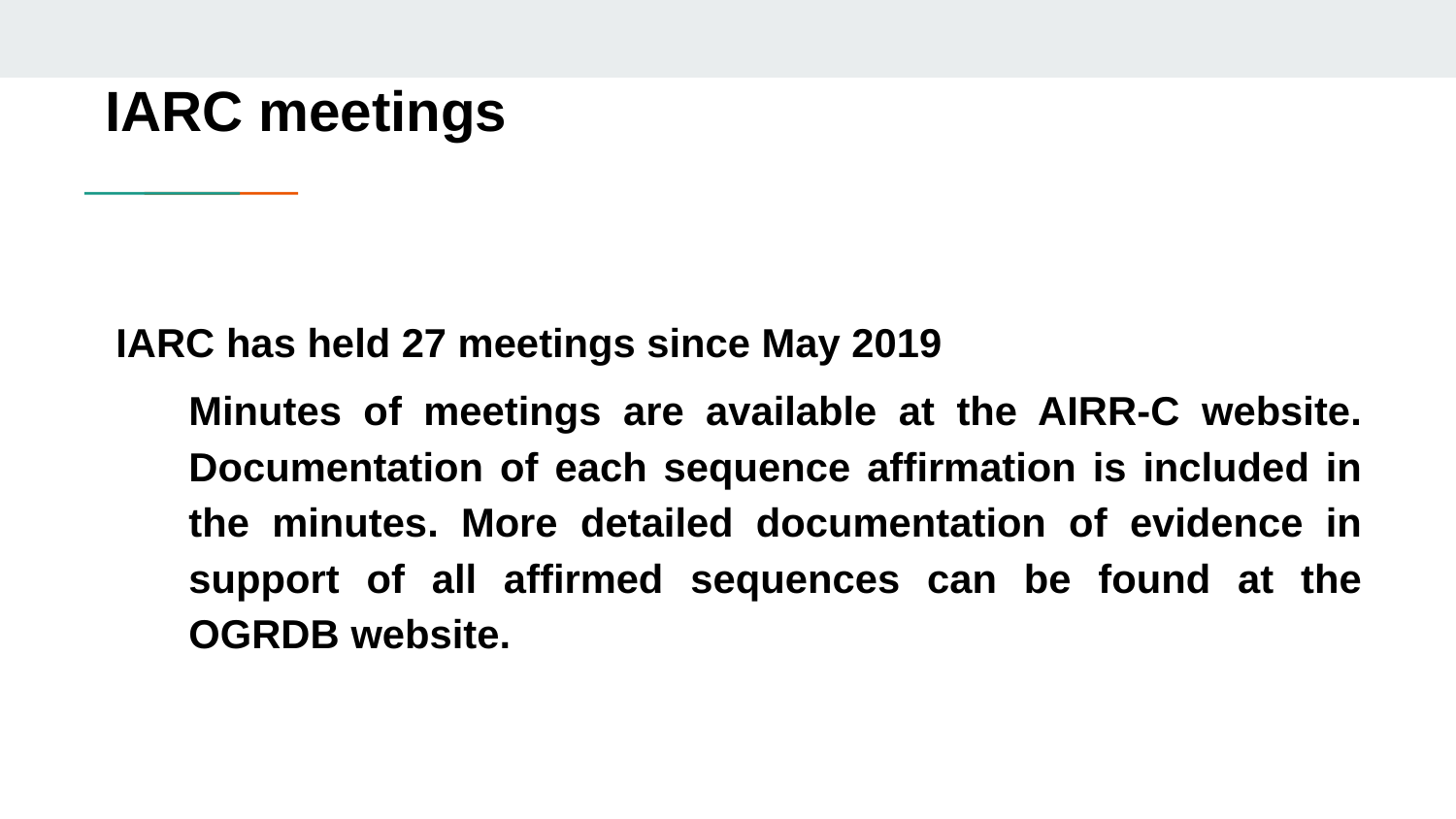

# IARC meetings
IARC has held 27 meetings since May 2019
Minutes of meetings are available at the AIRR-C website. Documentation of each sequence affirmation is included in the minutes. More detailed documentation of evidence in support of all affirmed sequences can be found at the OGRDB website.